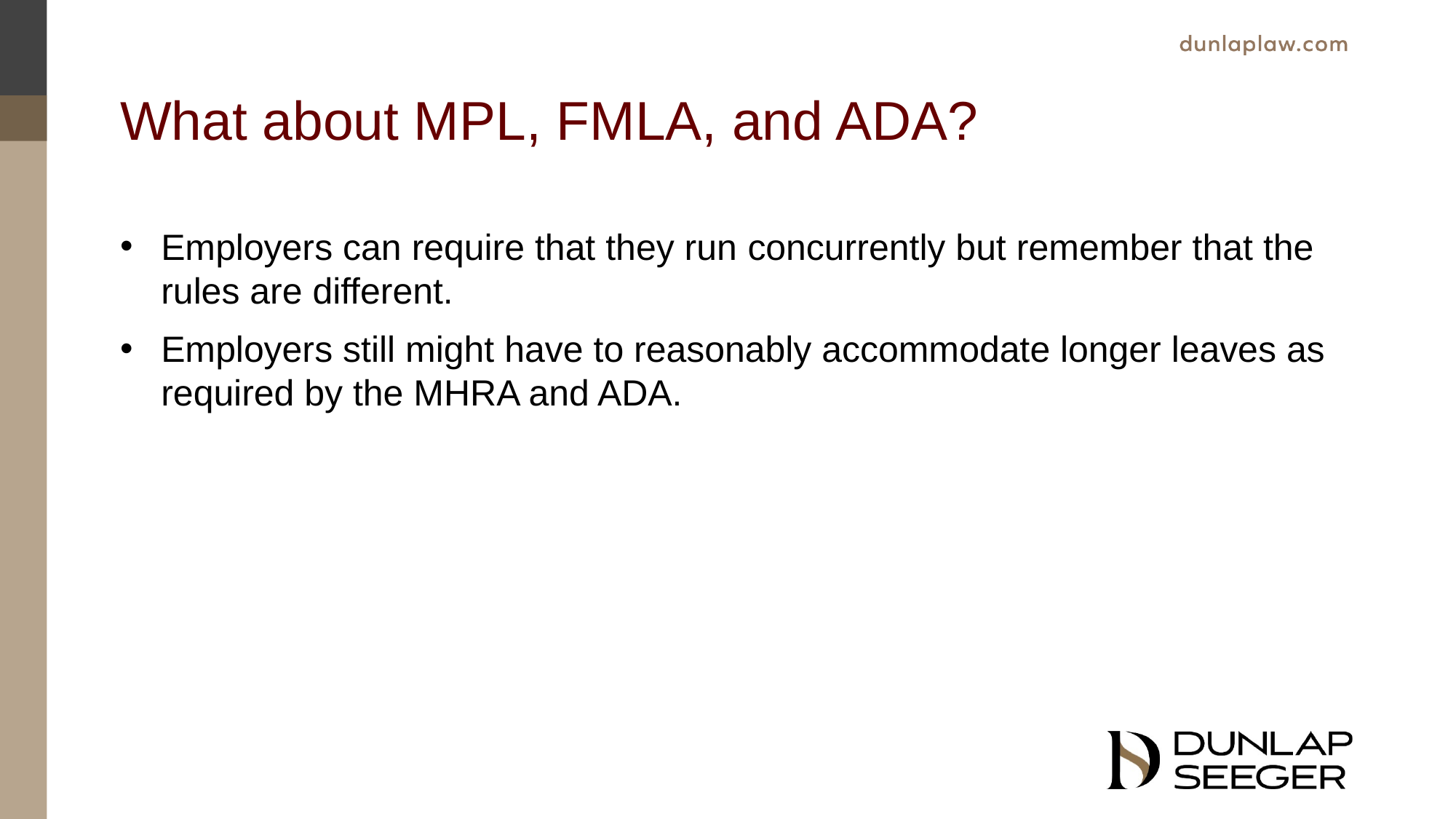

# What about MPL, FMLA, and ADA?
Employers can require that they run concurrently but remember that the rules are different.
Employers still might have to reasonably accommodate longer leaves as required by the MHRA and ADA.